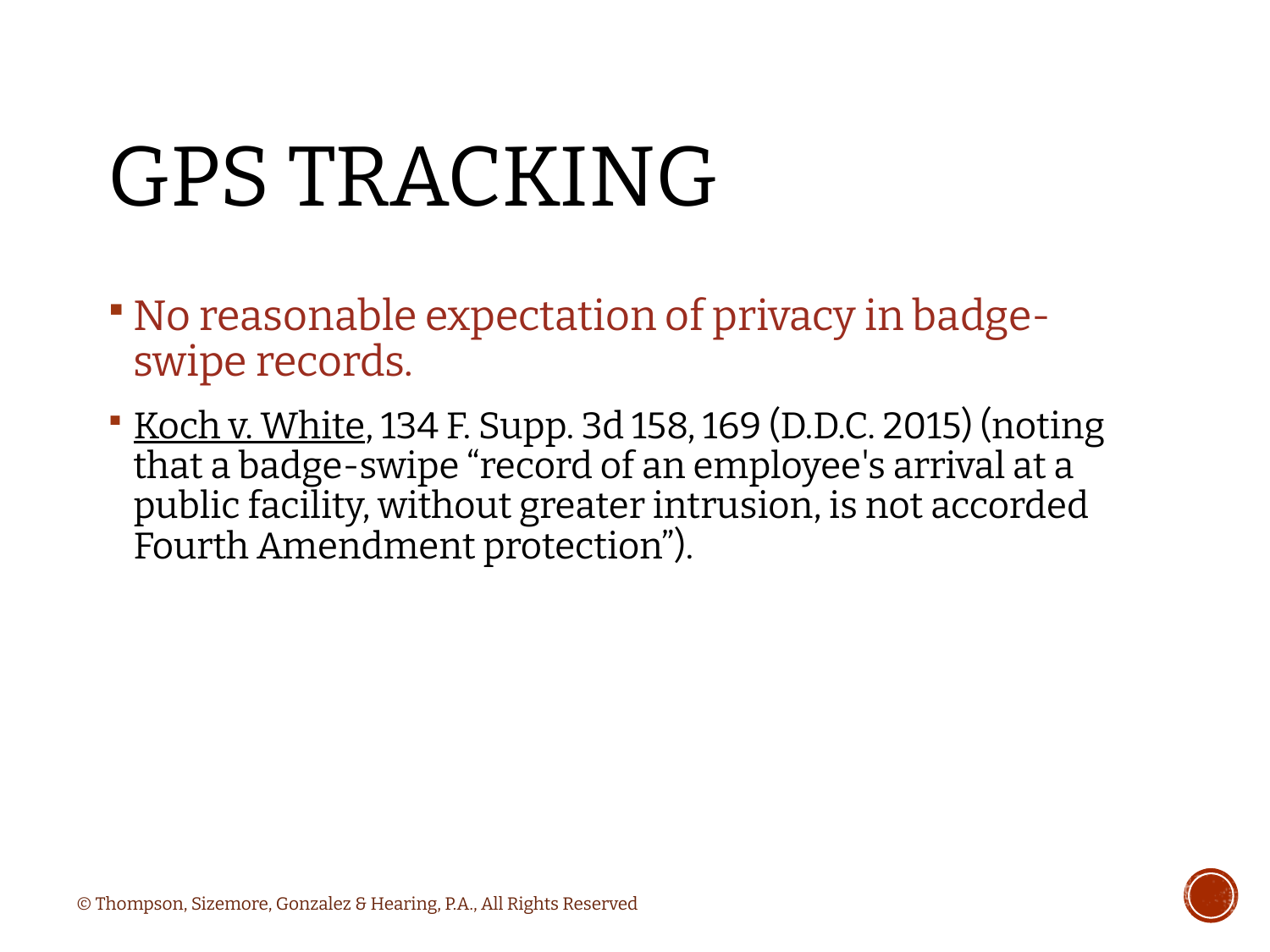

# GPS tracking
No reasonable expectation of privacy in badge-swipe records.
Koch v. White, 134 F. Supp. 3d 158, 169 (D.D.C. 2015) (noting that a badge-swipe “record of an employee's arrival at a public facility, without greater intrusion, is not accorded Fourth Amendment protection”).

© Thompson, Sizemore, Gonzalez & Hearing, P.A., All Rights Reserved